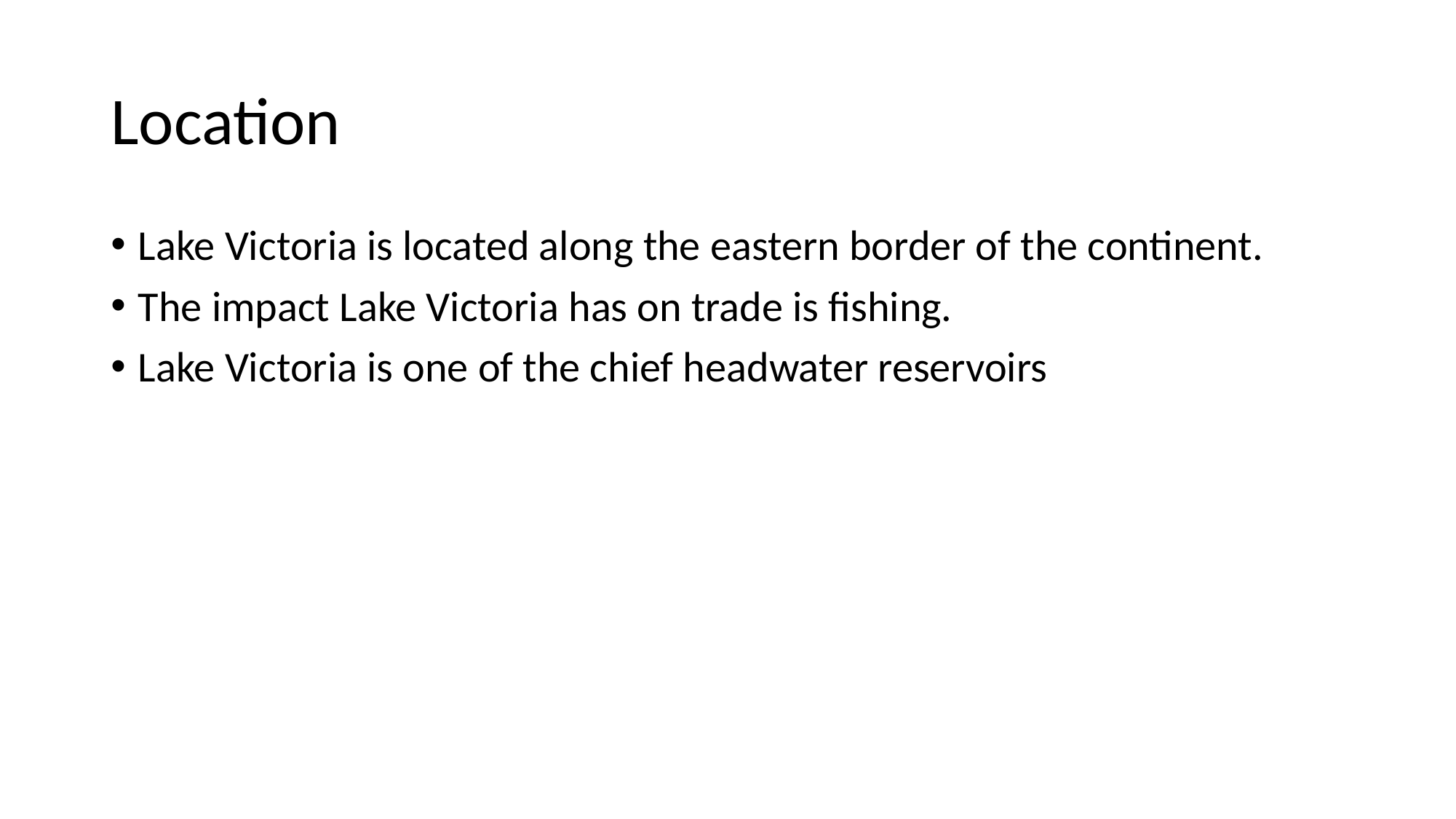

# Location
Lake Victoria is located along the eastern border of the continent.
The impact Lake Victoria has on trade is fishing.
Lake Victoria is one of the chief headwater reservoirs